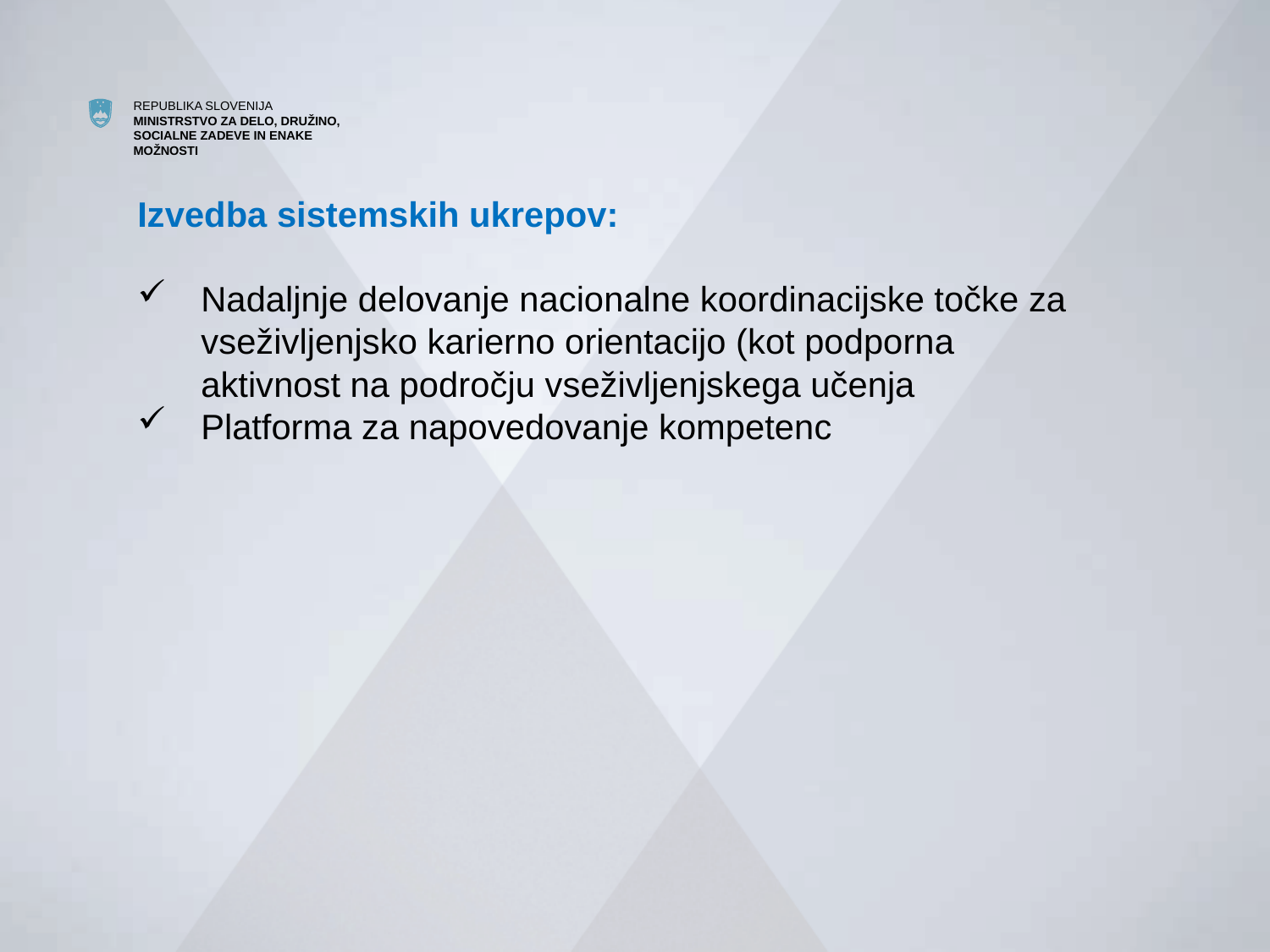

Izvedba sistemskih ukrepov:

Nadaljnje delovanje nacionalne koordinacijske točke za vseživljenjsko karierno orientacijo (kot podporna aktivnost na področju vseživljenjskega učenja
Platforma za napovedovanje kompetenc